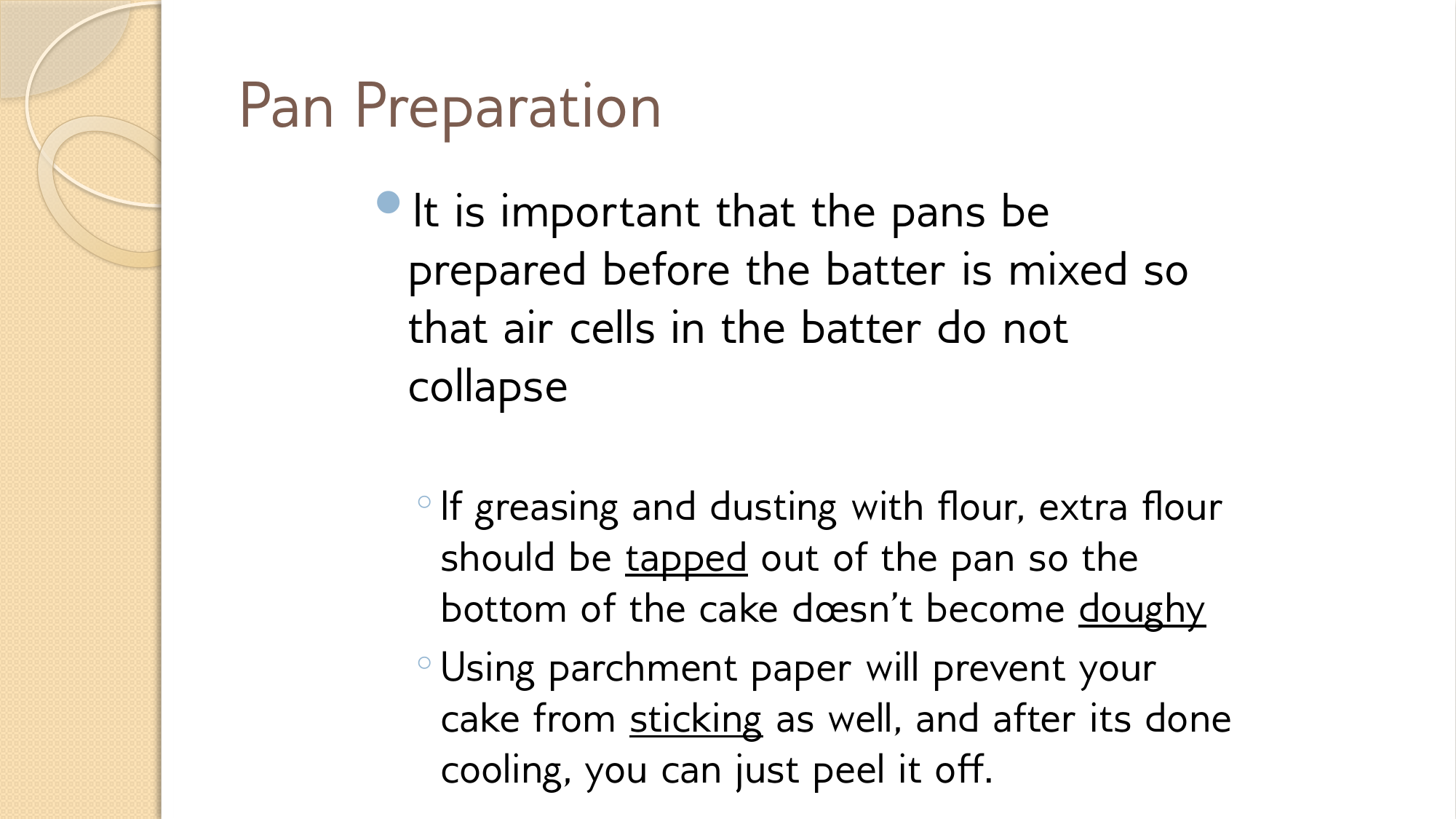

# Pan Preparation
It is important that the pans be prepared before the batter is mixed so that air cells in the batter do not collapse
If greasing and dusting with flour, extra flour should be tapped out of the pan so the bottom of the cake doesn’t become doughy
Using parchment paper will prevent your cake from sticking as well, and after its done cooling, you can just peel it off.